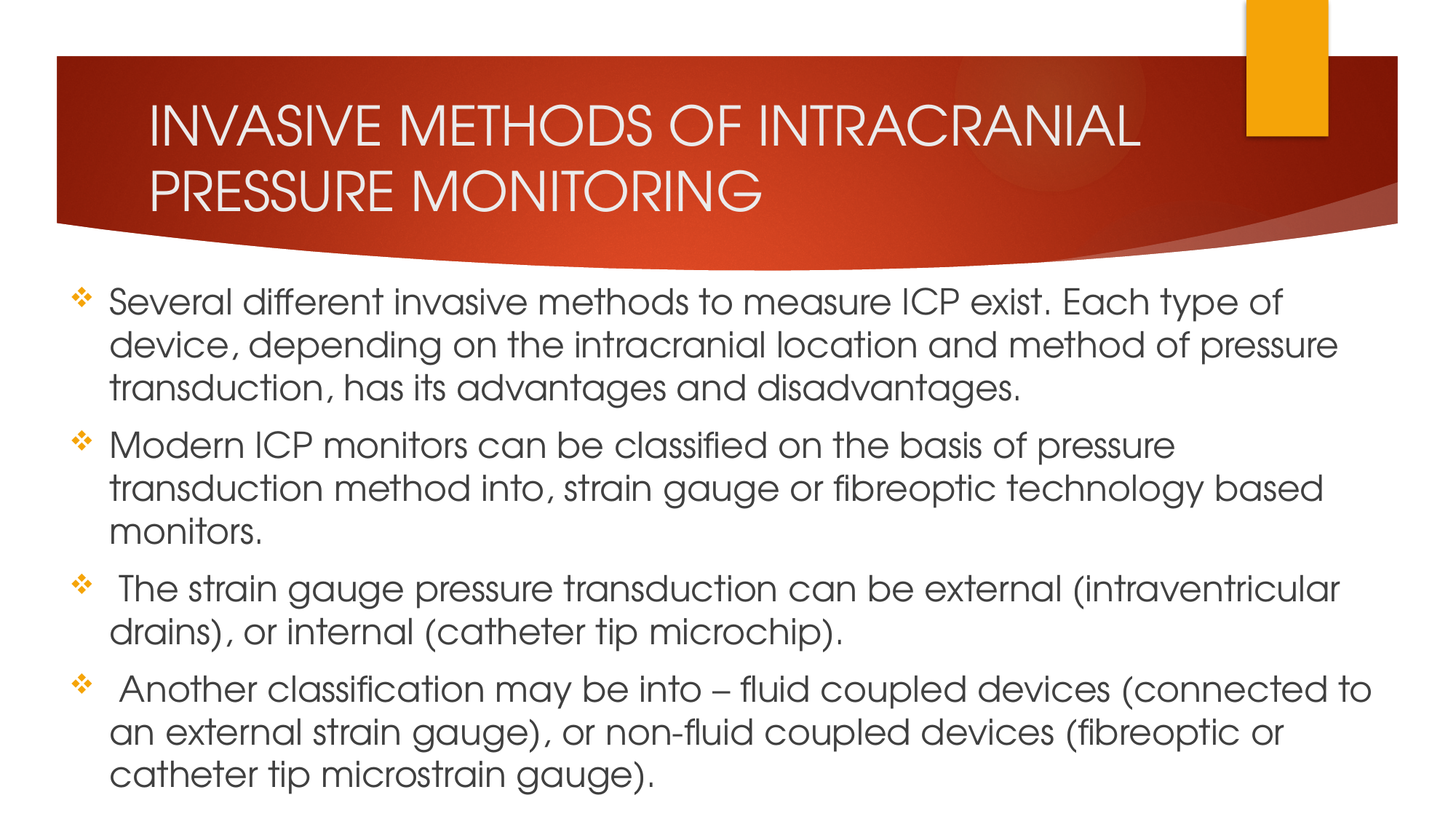

# INVASIVE METHODS OF INTRACRANIAL PRESSURE MONITORING
Several different invasive methods to measure ICP exist. Each type of device, depending on the intracranial location and method of pressure transduction, has its advantages and disadvantages.
Modern ICP monitors can be classified on the basis of pressure transduction method into, strain gauge or fibreoptic technology based monitors.
 The strain gauge pressure transduction can be external (intraventricular drains), or internal (catheter tip microchip).
 Another classification may be into – fluid coupled devices (connected to an external strain gauge), or non‑fluid coupled devices (fibreoptic or catheter tip microstrain gauge).